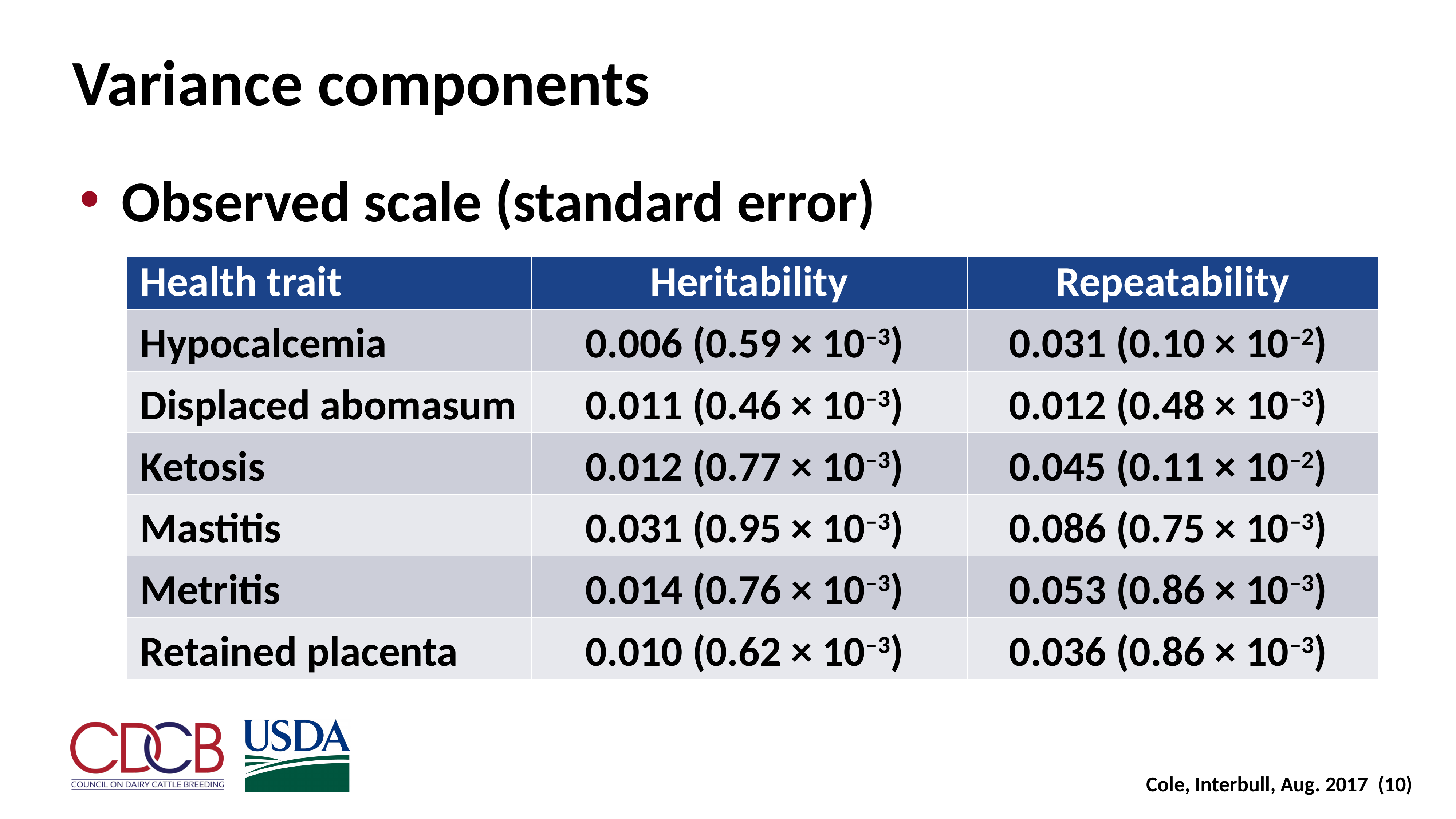

Variance components
Observed scale (standard error)
| Health trait | Heritability | Repeatability |
| --- | --- | --- |
| Hypocalcemia | 0.006 (0.59 × 10–3) | 0.031 (0.10 × 10–2) |
| Displaced abomasum | 0.011 (0.46 × 10–3) | 0.012 (0.48 × 10–3) |
| Ketosis | 0.012 (0.77 × 10–3) | 0.045 (0.11 × 10–2) |
| Mastitis | 0.031 (0.95 × 10–3) | 0.086 (0.75 × 10–3) |
| Metritis | 0.014 (0.76 × 10–3) | 0.053 (0.86 × 10–3) |
| Retained placenta | 0.010 (0.62 × 10–3) | 0.036 (0.86 × 10–3) |